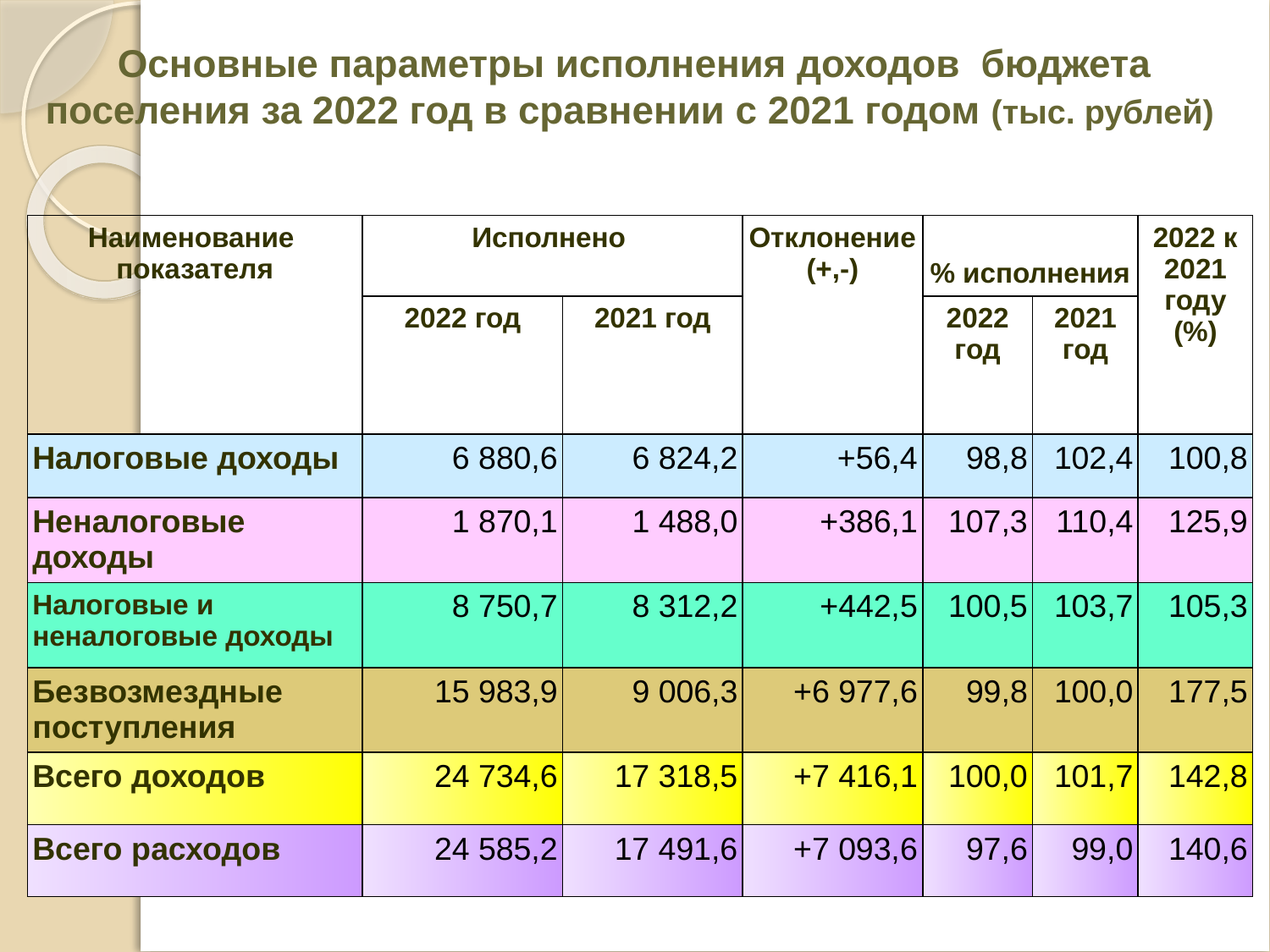

Основные параметры исполнения доходов  бюджета поселения за 2022 год в сравнении с 2021 годом (тыс. рублей)
| Наименование показателя | Исполнено |  | Отклонение (+,-) | % исполнения |  | 2022 к 2021 году (%) |
| --- | --- | --- | --- | --- | --- | --- |
|  | 2022 год | 2021 год |  | 2022 год | 2021 год |  |
| Налоговые доходы | 6 880,6 | 6 824,2 | +56,4 | 98,8 | 102,4 | 100,8 |
| Неналоговые доходы | 1 870,1 | 1 488,0 | +386,1 | 107,3 | 110,4 | 125,9 |
| Налоговые и неналоговые доходы | 8 750,7 | 8 312,2 | +442,5 | 100,5 | 103,7 | 105,3 |
| Безвозмездные поступления | 15 983,9 | 9 006,3 | +6 977,6 | 99,8 | 100,0 | 177,5 |
| Всего доходов | 24 734,6 | 17 318,5 | +7 416,1 | 100,0 | 101,7 | 142,8 |
| Всего расходов | 24 585,2 | 17 491,6 | +7 093,6 | 97,6 | 99,0 | 140,6 |